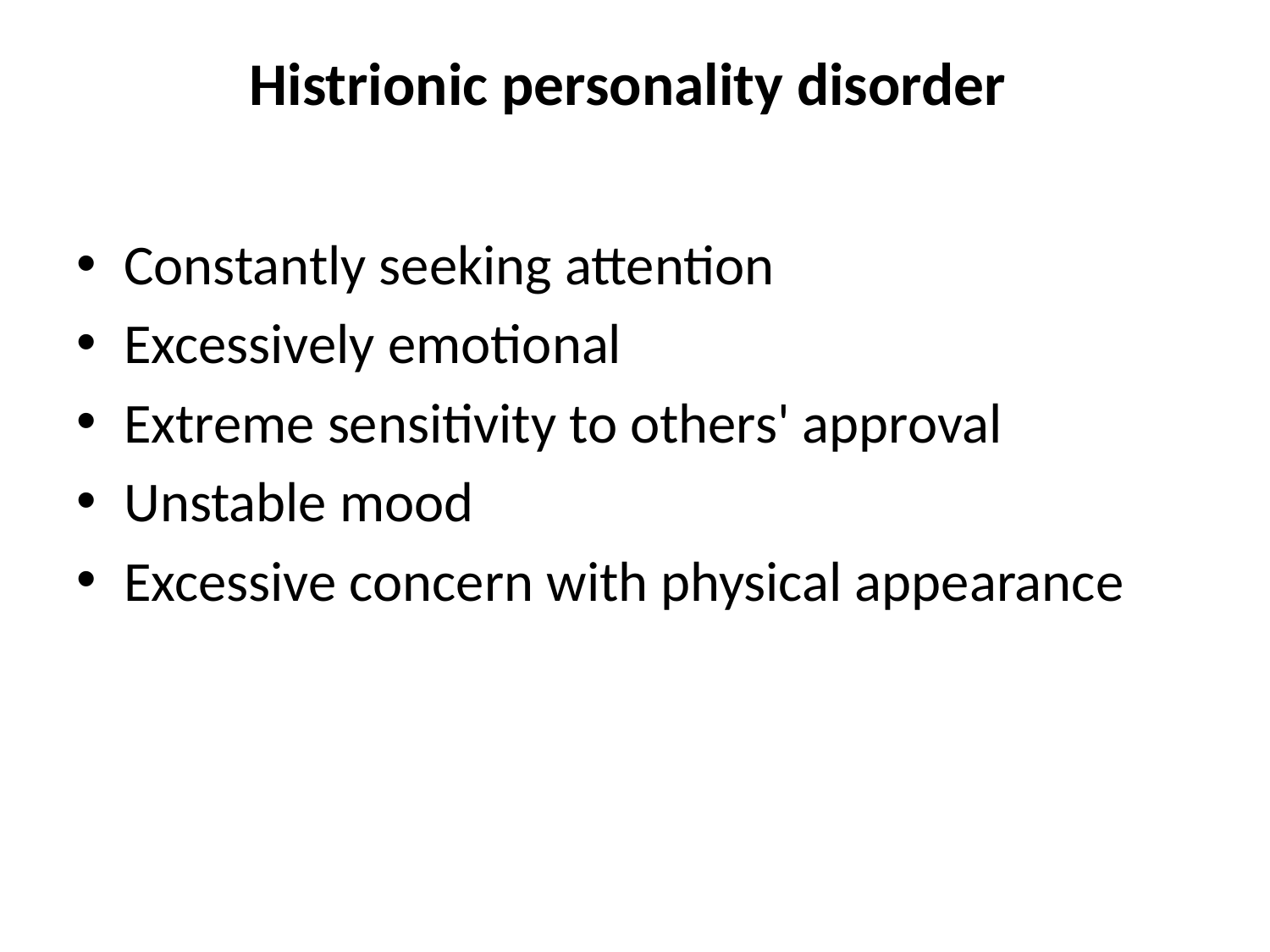

# Histrionic personality disorder
Constantly seeking attention
Excessively emotional
Extreme sensitivity to others' approval
Unstable mood
Excessive concern with physical appearance